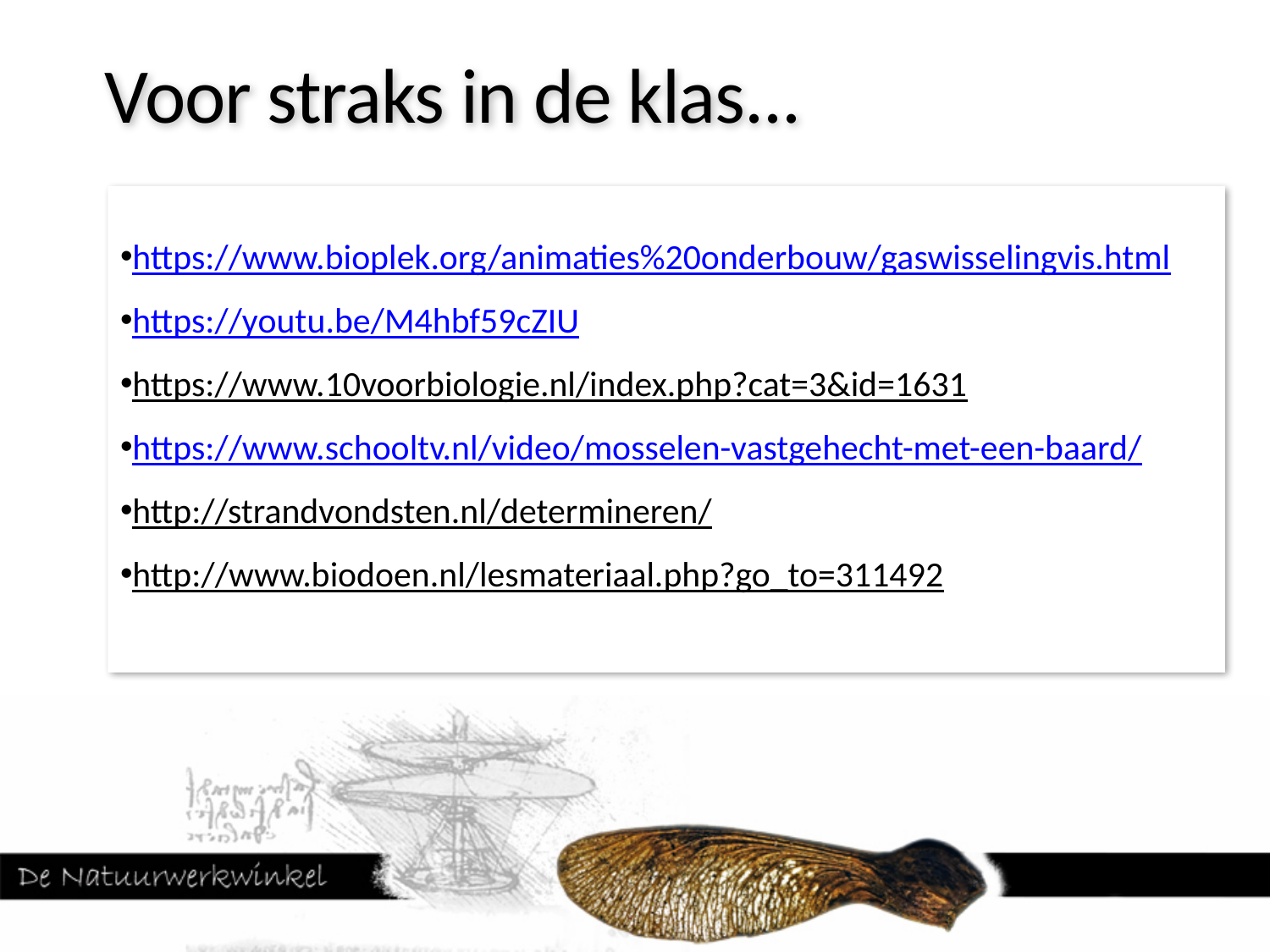

Voor straks in de klas...

https://www.bioplek.org/animaties%20onderbouw/gaswisselingvis.html
https://youtu.be/M4hbf59cZIU
https://www.10voorbiologie.nl/index.php?cat=3&id=1631
https://www.schooltv.nl/video/mosselen-vastgehecht-met-een-baard/
http://strandvondsten.nl/determineren/
http://www.biodoen.nl/lesmateriaal.php?go_to=311492